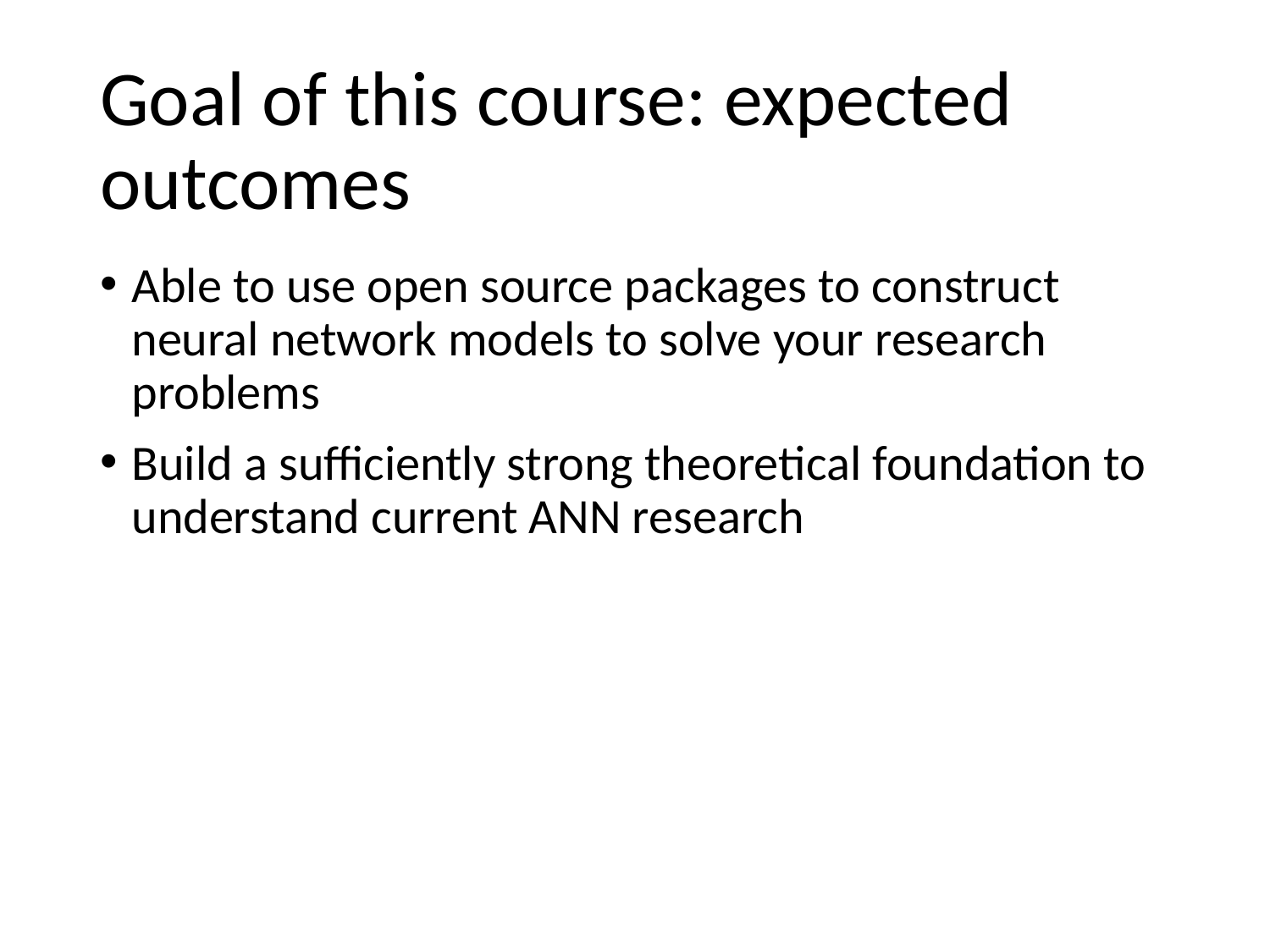

# Goal of this course: expected outcomes
Able to use open source packages to construct neural network models to solve your research problems
Build a sufficiently strong theoretical foundation to understand current ANN research